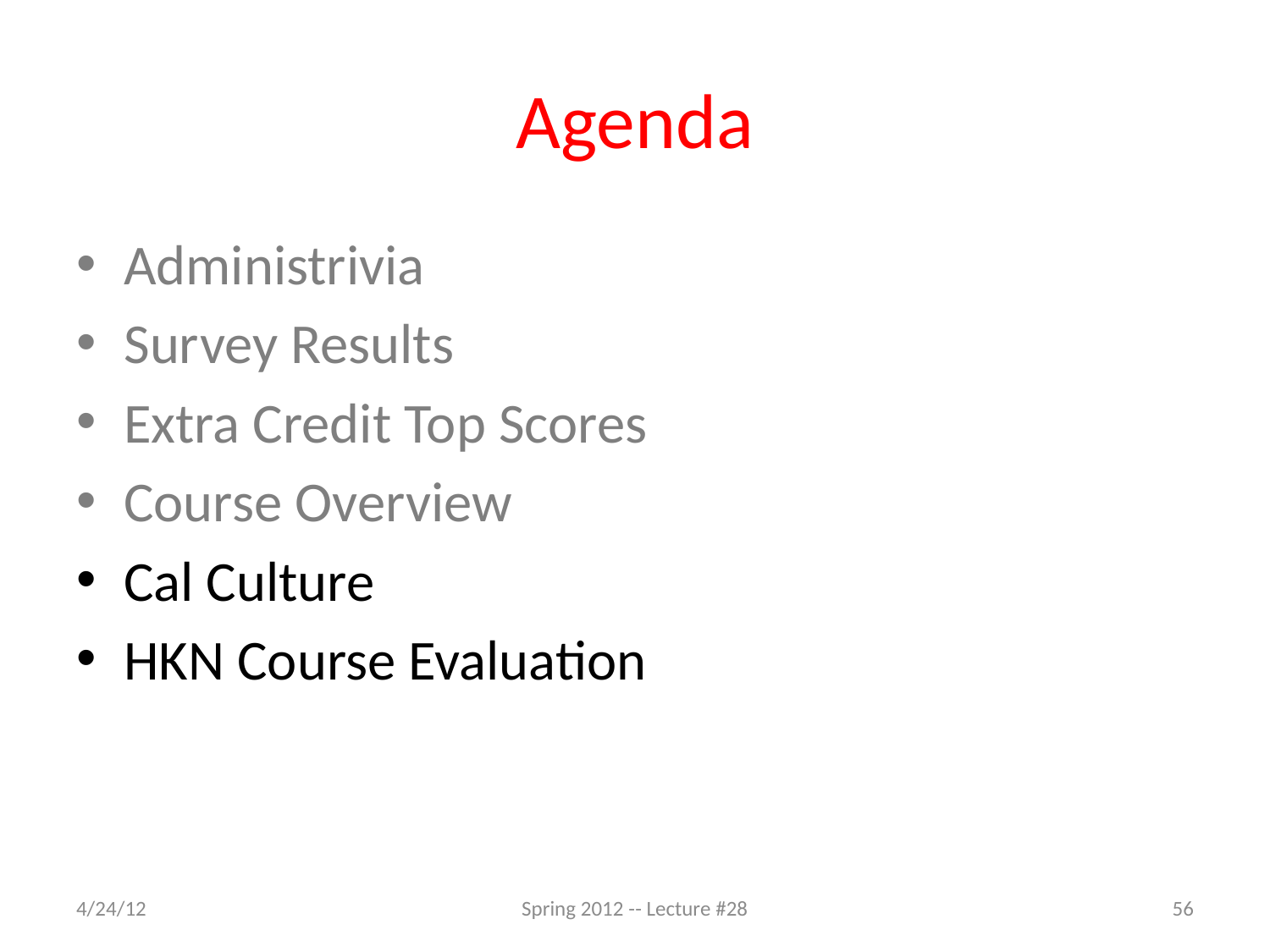

# Agenda
Administrivia
Survey Results
Extra Credit Top Scores
Course Overview
Cal Culture
HKN Course Evaluation
4/24/12
Spring 2012 -- Lecture #28
56